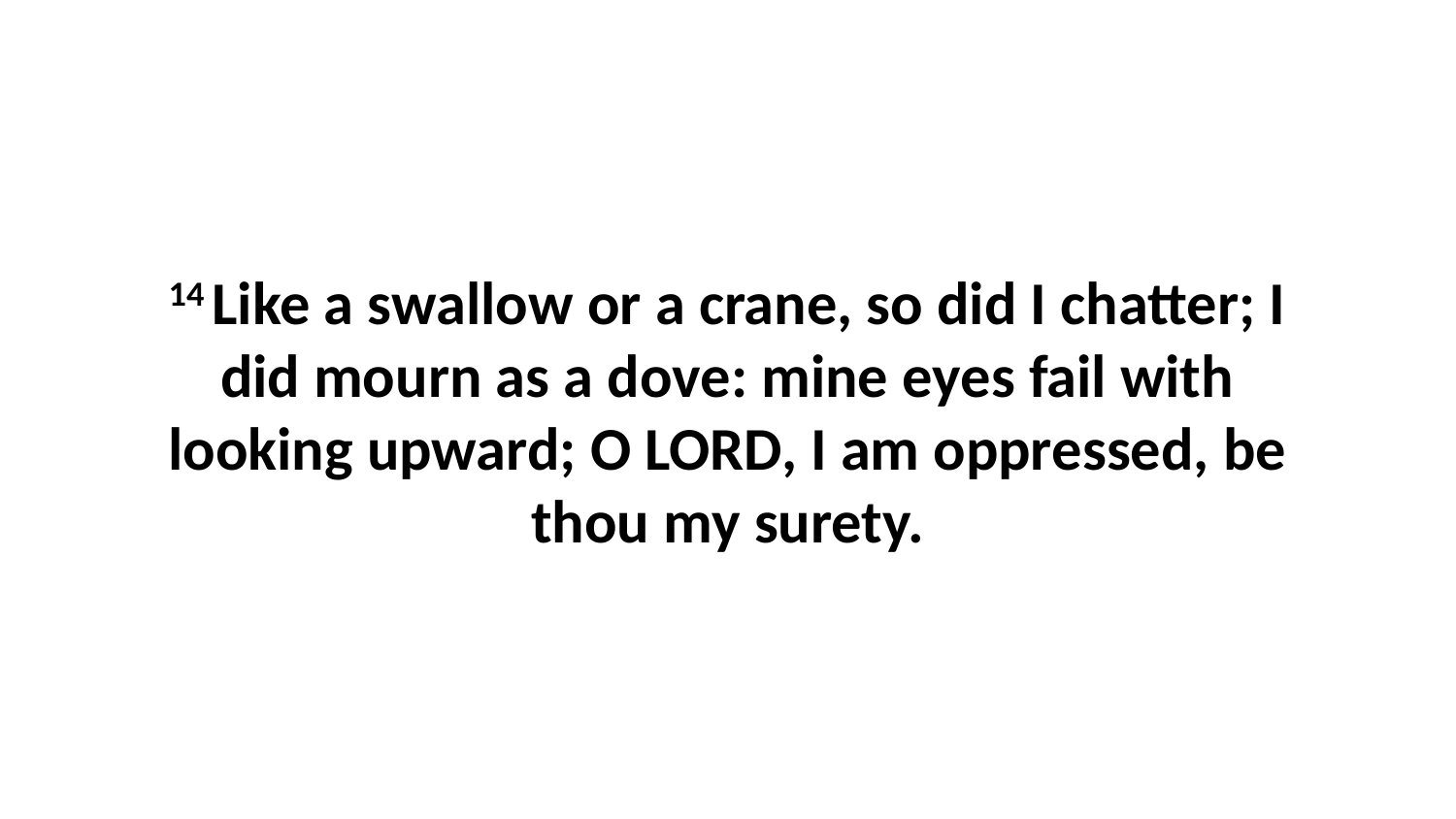

14 Like a swallow or a crane, so did I chatter; I did mourn as a dove: mine eyes fail with looking upward; O LORD, I am oppressed, be thou my surety.